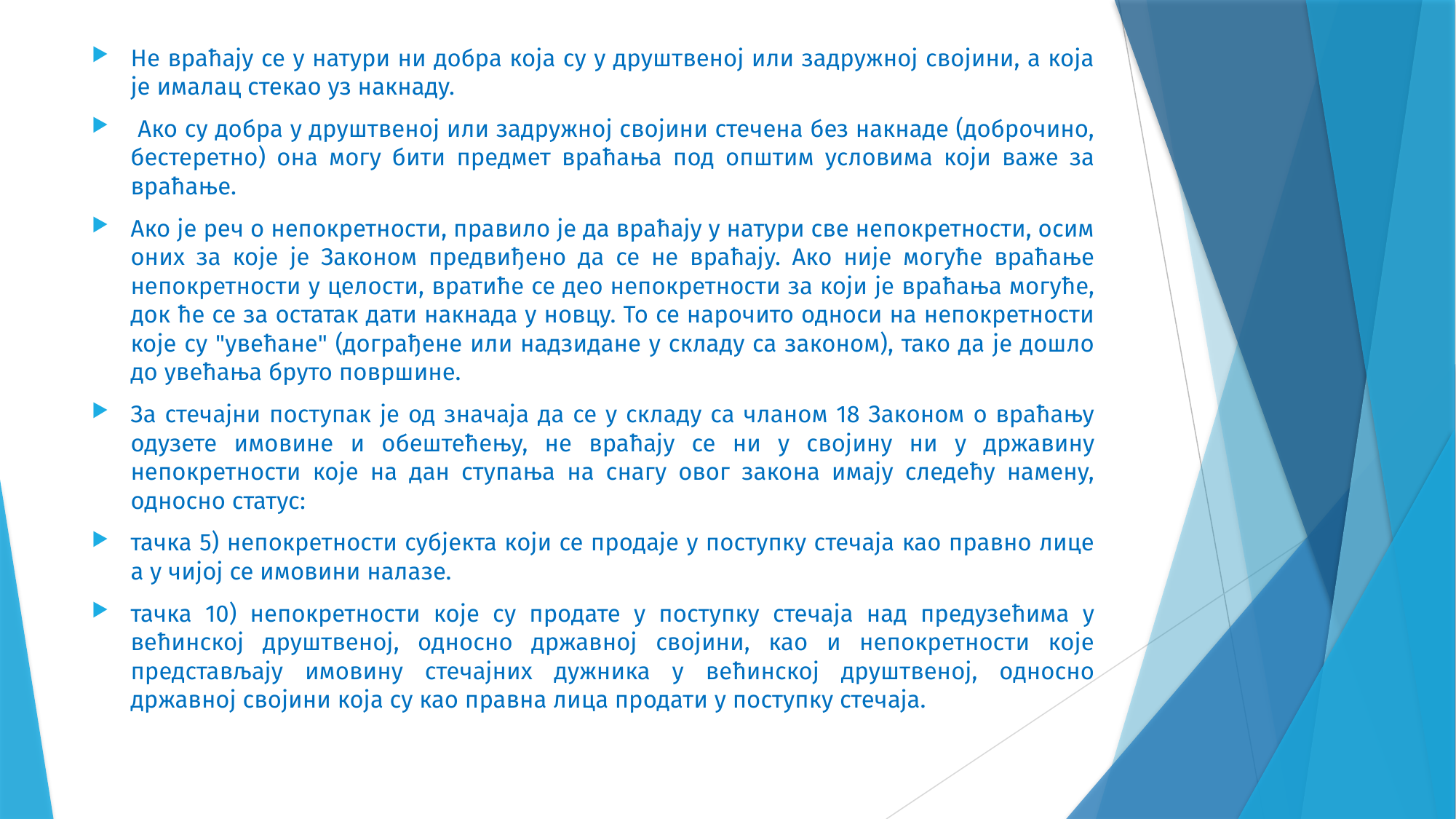

Не враћају се у натури ни добра која су у друштвеној или задружној својини, а која је ималац стекао уз накнаду.
 Ако су добра у друштвеној или задружној својини стечена без накнаде (доброчино, бестеретно) она могу бити предмет враћања под општим условима који важе за враћање.
Ако је реч о непокретности, правило је да враћају у натури све непокретности, осим оних за које је Законом предвиђено да се не враћају. Ако није могуће враћање непокретности у целости, вратиће се део непокретности за који је враћања могуће, док ће се за остатак дати накнада у новцу. То се нарочито односи на непокретности које су "увећане" (дограђене или надзидане у складу са законом), тако да је дошло до увећања бруто површине.
За стечајни поступак је од значаја да се у складу са чланом 18 Законом о враћању одузете имовине и обештећењу, не враћају се ни у својину ни у државину непокретности које на дан ступања на снагу овог закона имају следећу намену, односно статус:
тачка 5) непокретности субјекта који се продаје у поступку стечаја као правно лице а у чијој се имовини налазе.
тачка 10) непокретности које су продате у поступку стечаја над предузећима у већинској друштвеној, односно државној својини, као и непокретности које представљају имовину стечајних дужника у већинској друштвеној, односно државној својини која су као правна лица продати у поступку стечаја.